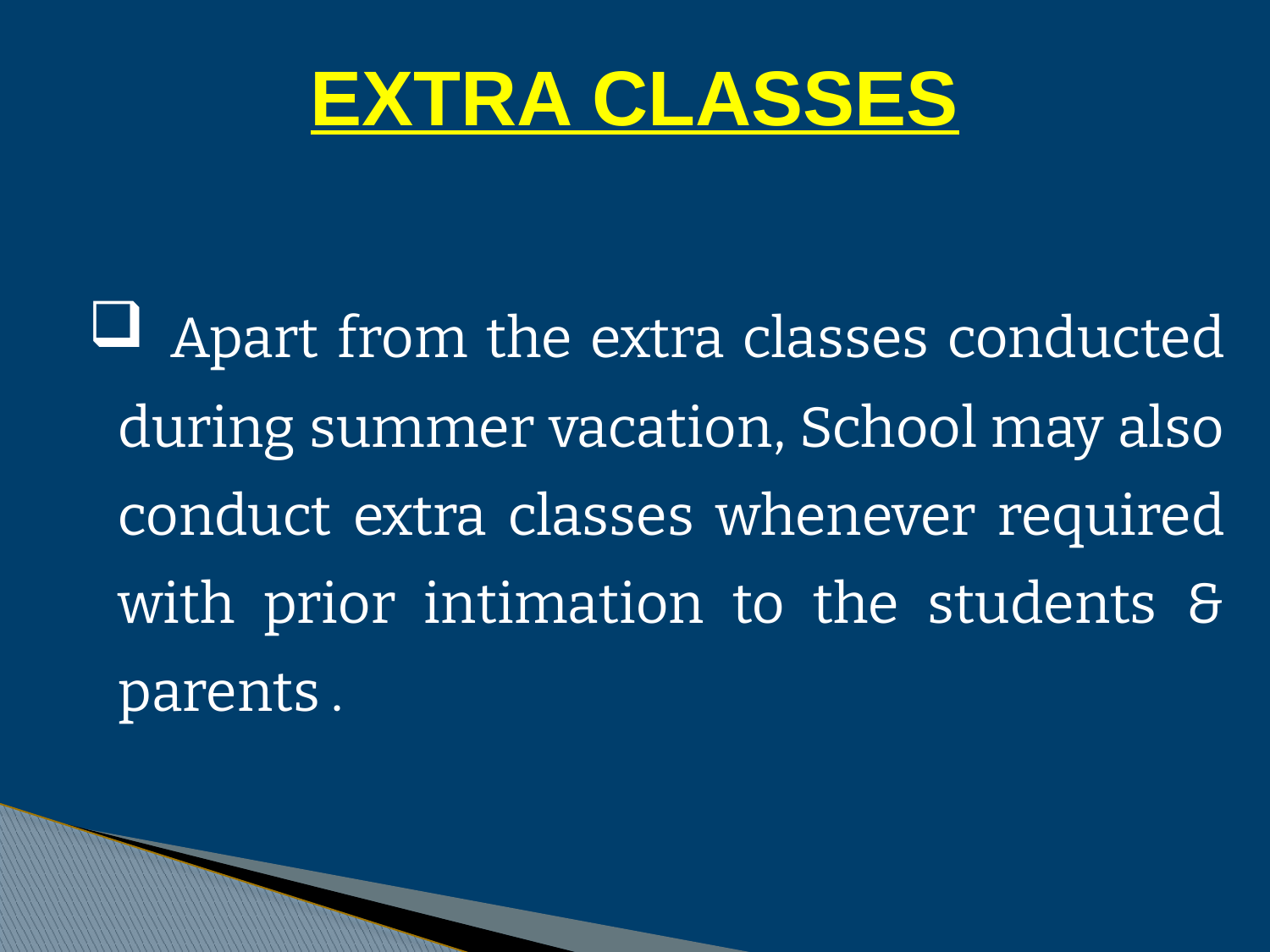

EXTRA CLASSES
 Apart from the extra classes conducted during summer vacation, School may also conduct extra classes whenever required with prior intimation to the students & parents .